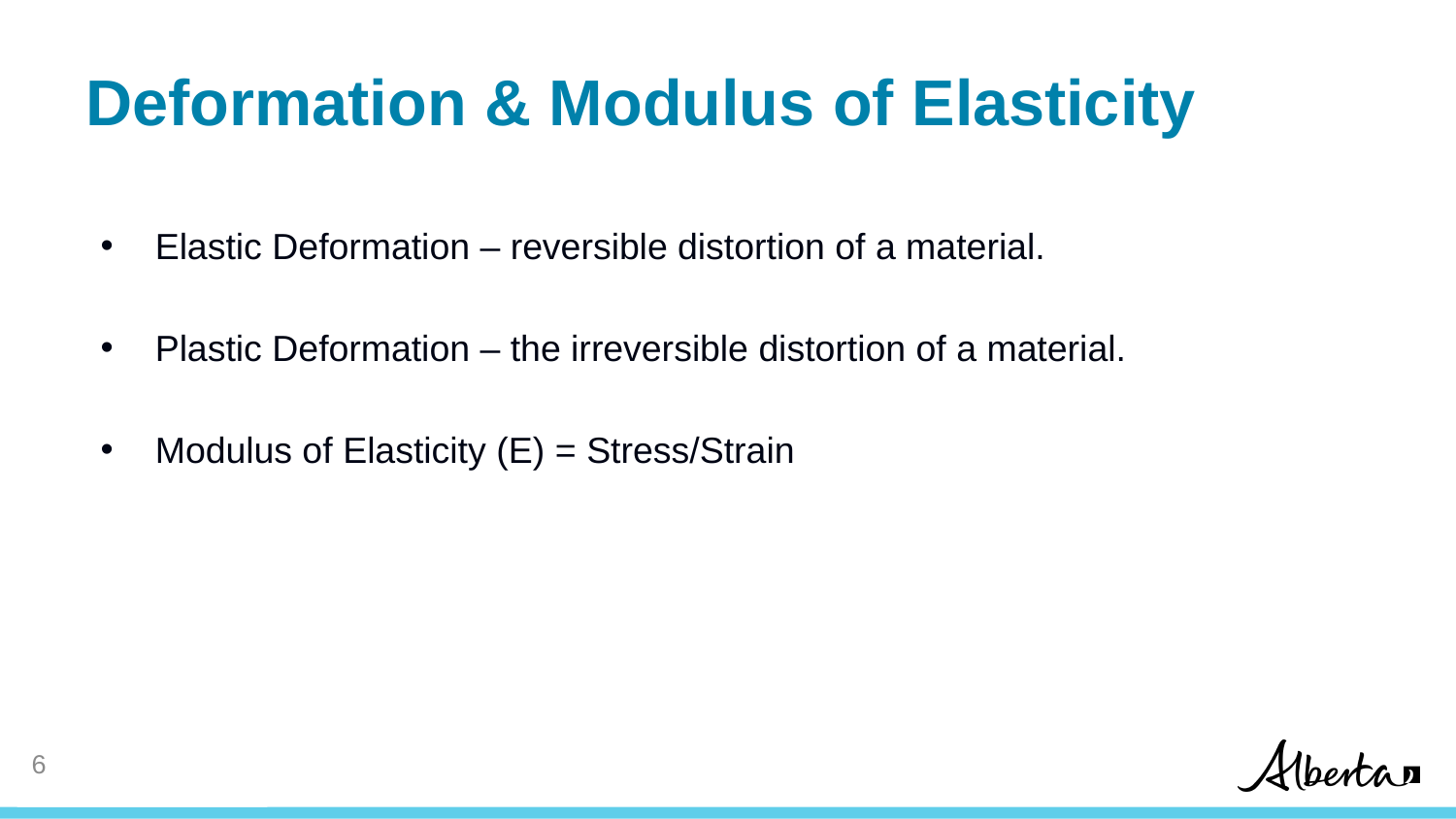

# Deformation & Modulus of Elasticity
Elastic Deformation – reversible distortion of a material.

Plastic Deformation – the irreversible distortion of a material.

Modulus of Elasticity (E) = Stress/Strain

6